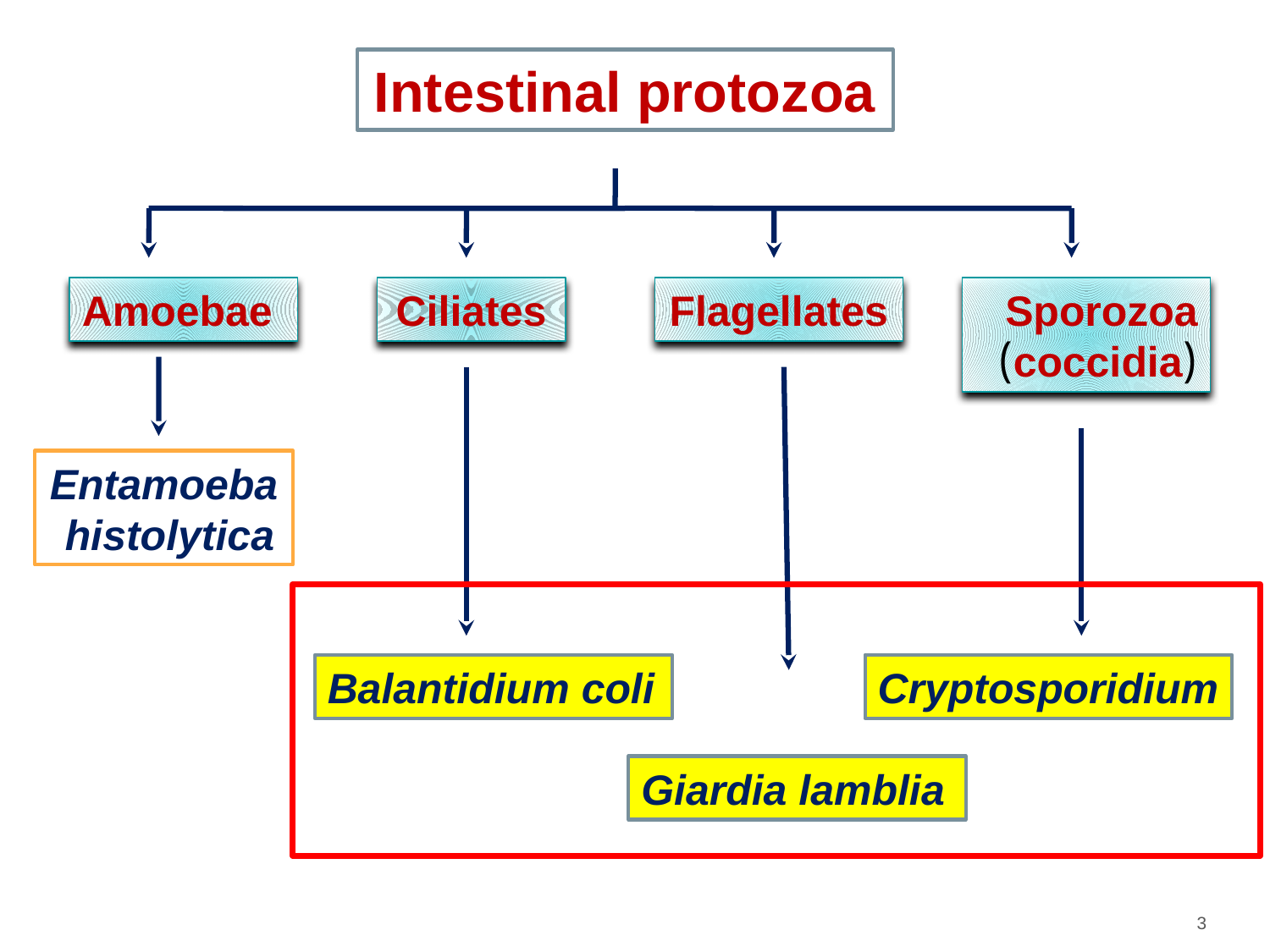

Intestinal protozoa
Amoebae
Ciliates
Flagellates
Sporozoa
(coccidia)
Entamoeba  histolytica

Balantidium coli
Cryptosporidium
Giardia lamblia
3